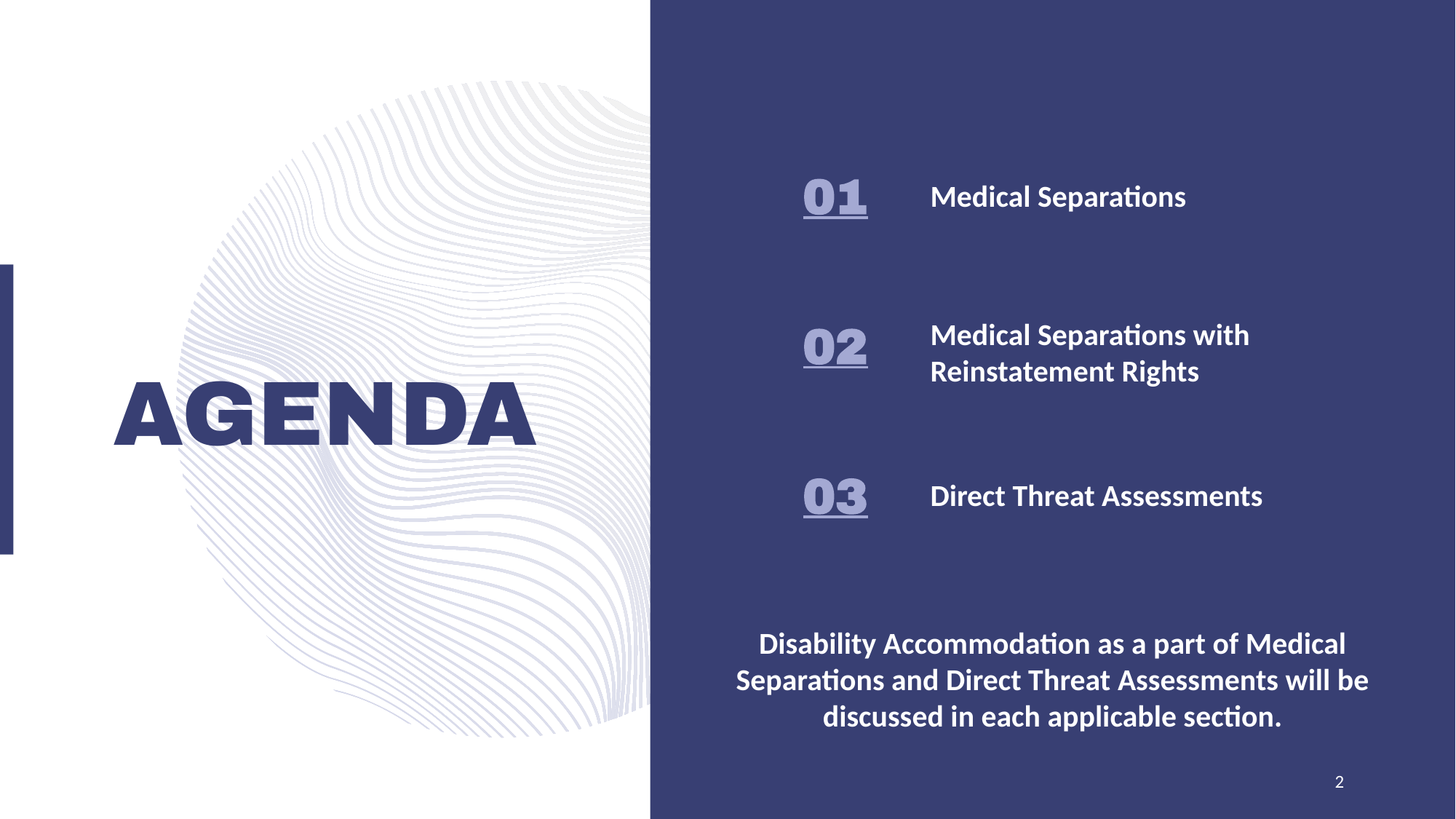

01
Medical Separations
02
Medical Separations with Reinstatement Rights
AGENDA

03
Direct Threat Assessments
Disability Accommodation as a part of Medical Separations and Direct Threat Assessments will be discussed in each applicable section.
2